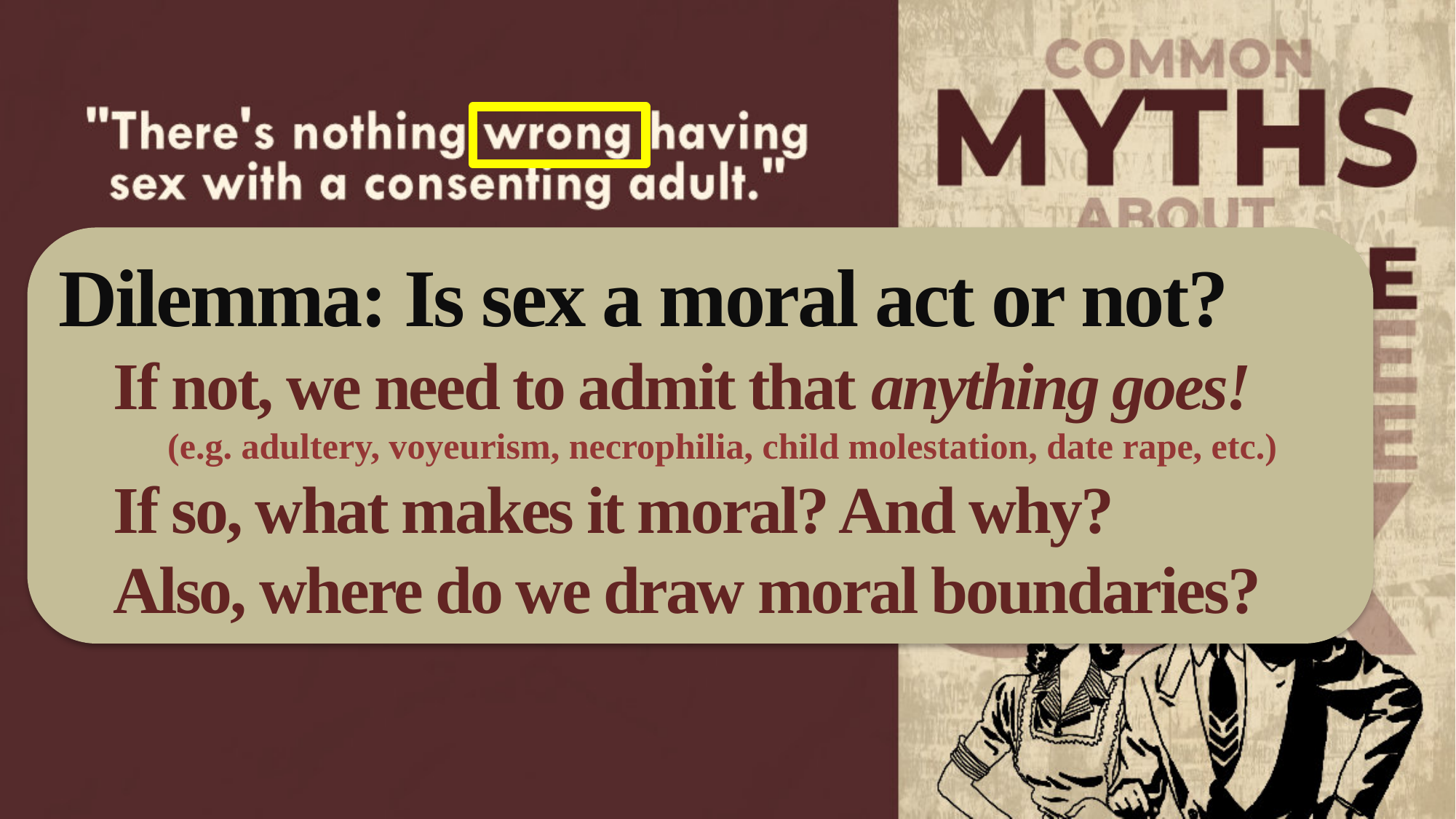

Dilemma: Is sex a moral act or not?
If not, we need to admit that anything goes!
(e.g. adultery, voyeurism, necrophilia, child molestation, date rape, etc.)
If so, what makes it moral? And why?
Also, where do we draw moral boundaries?